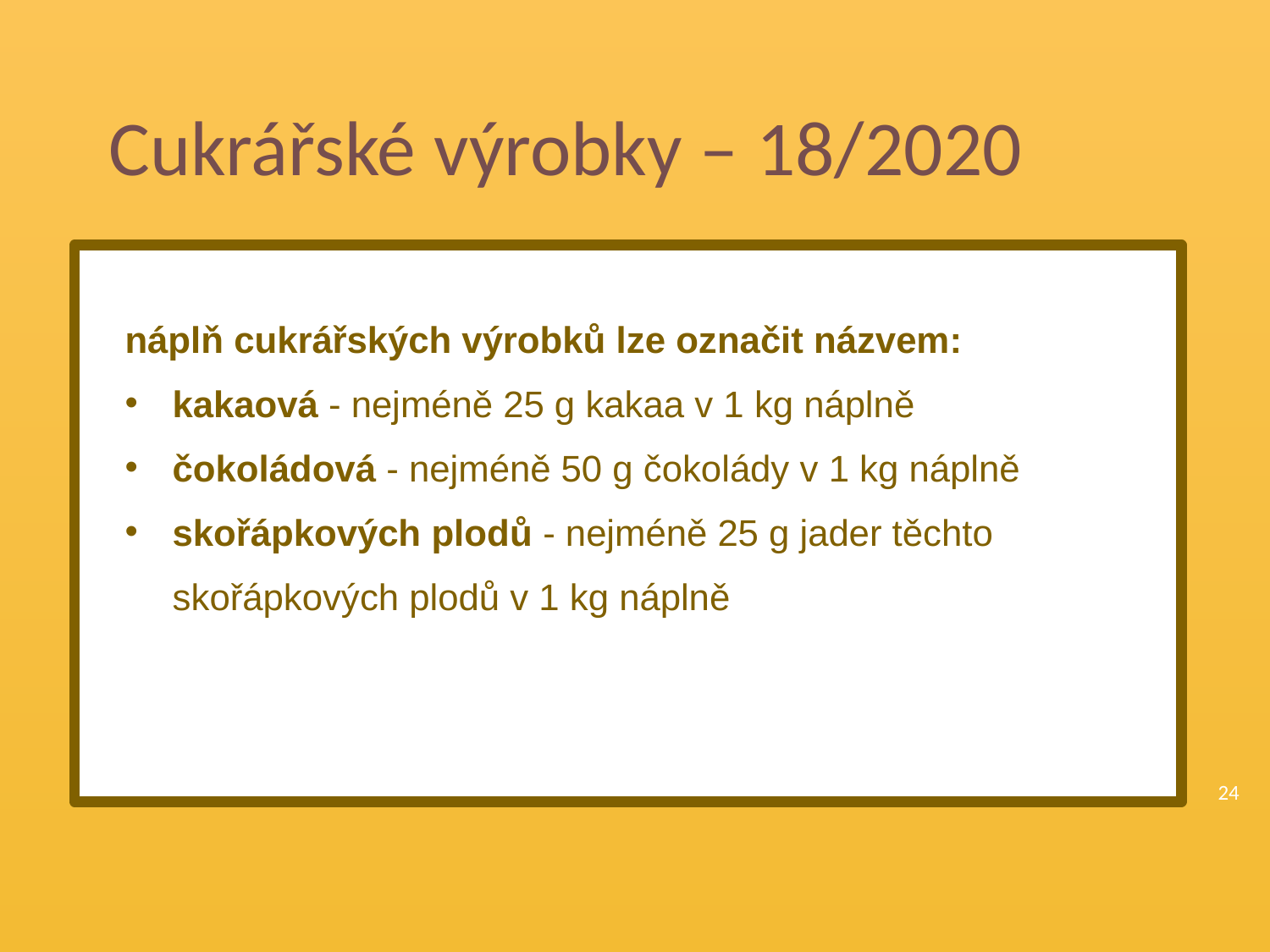

# Cukrářské výrobky – 18/2020

náplň cukrářských výrobků lze označit názvem:
kakaová - nejméně 25 g kakaa v 1 kg náplně
čokoládová - nejméně 50 g čokolády v 1 kg náplně
skořápkových plodů - nejméně 25 g jader těchto skořápkových plodů v 1 kg náplně

24